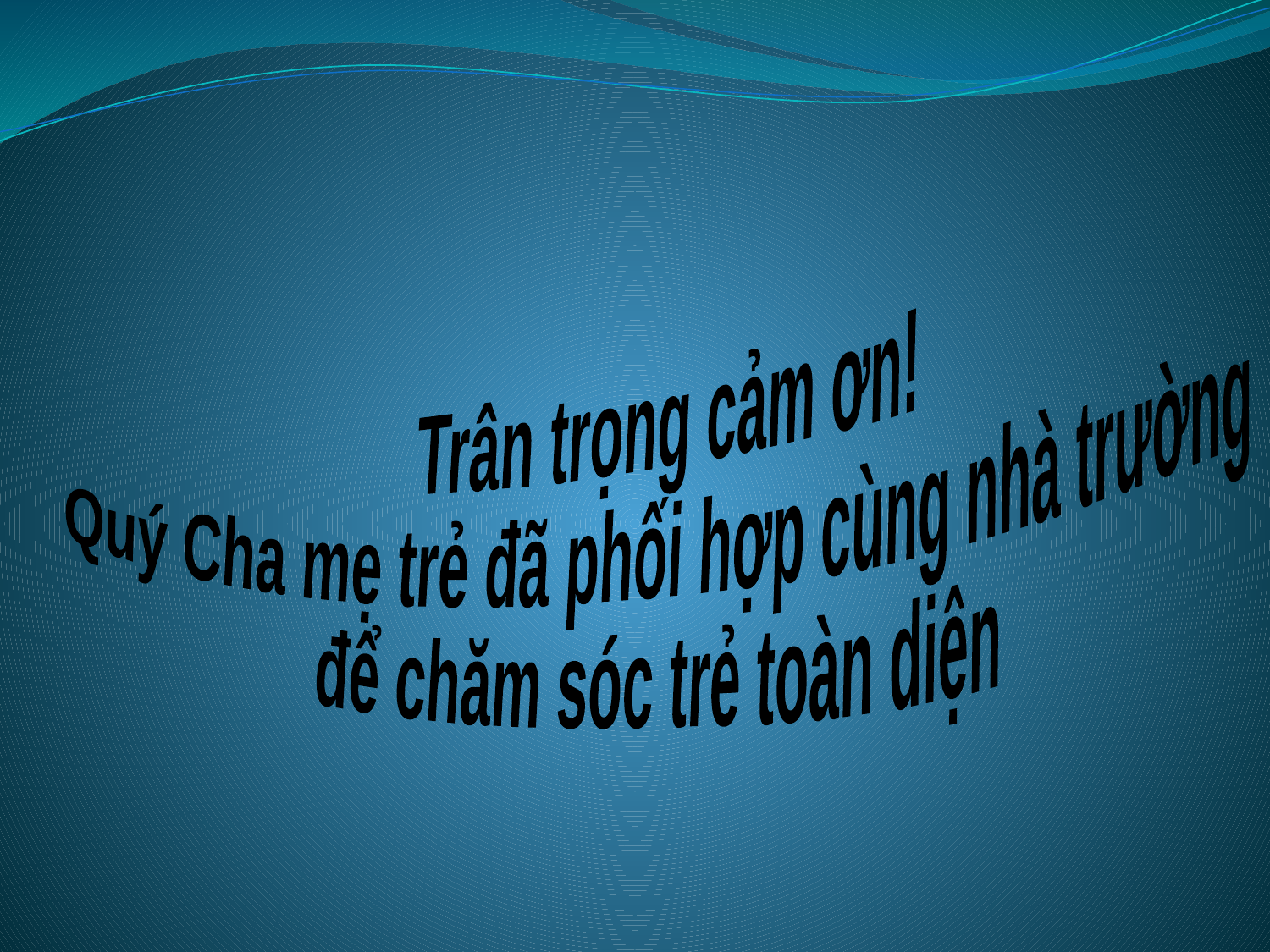

Trân trọng cảm ơn!
Quý Cha mẹ trẻ đã phối hợp cùng nhà trường
để chăm sóc trẻ toàn diện